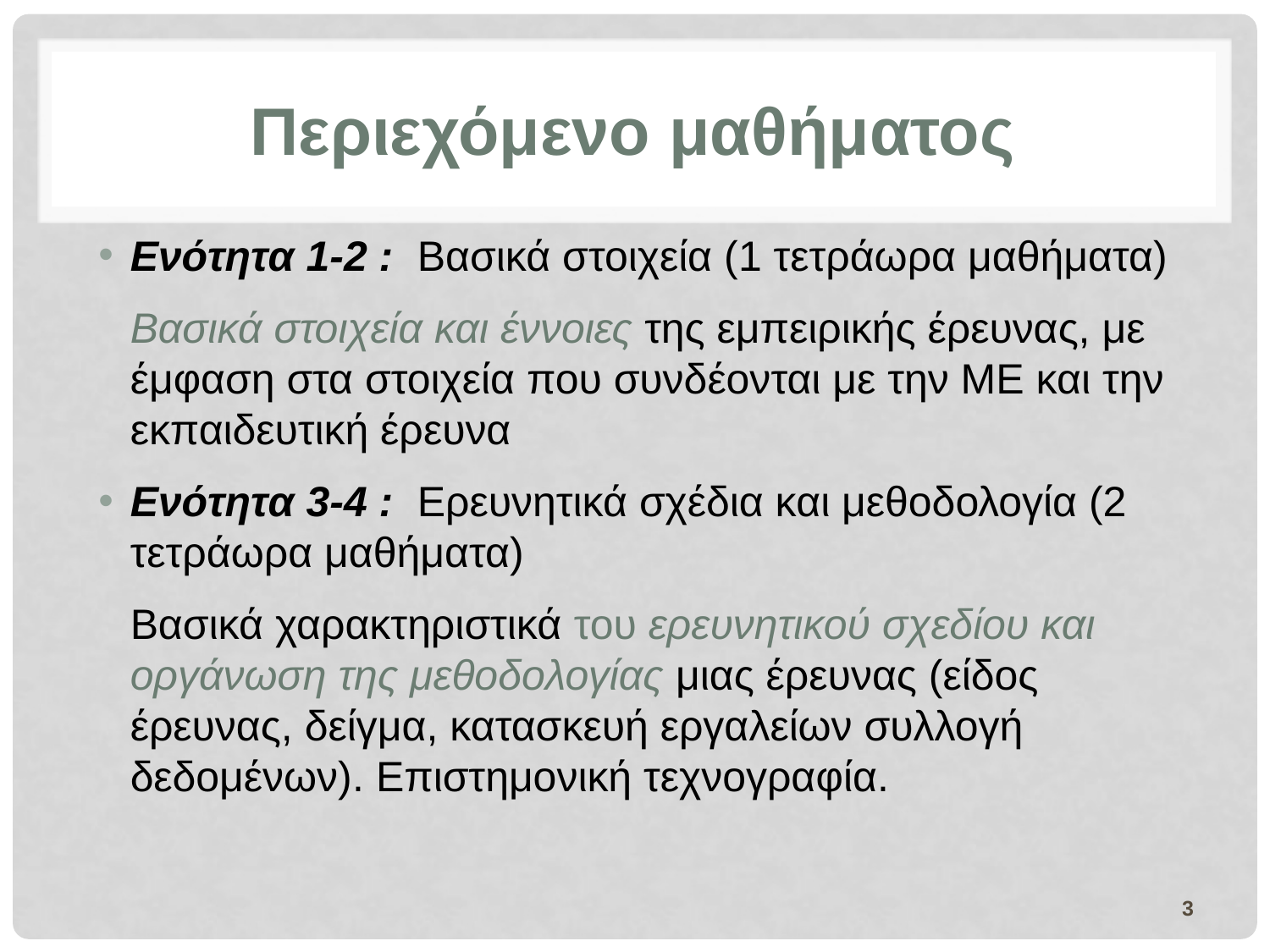

# Περιεχόμενο μαθήματος
Ενότητα 1-2 :  Βασικά στοιχεία (1 τετράωρα μαθήματα)
	Βασικά στοιχεία και έννοιες της εμπειρικής έρευνας, με έμφαση στα στοιχεία που συνδέονται με την ΜΕ και την εκπαιδευτική έρευνα
Ενότητα 3-4 :  Ερευνητικά σχέδια και μεθοδολογία (2 τετράωρα μαθήματα)
	Βασικά χαρακτηριστικά του ερευνητικού σχεδίου και οργάνωση της μεθοδολογίας μιας έρευνας (είδος έρευνας, δείγμα, κατασκευή εργαλείων συλλογή δεδομένων). Επιστημονική τεχνογραφία.

3